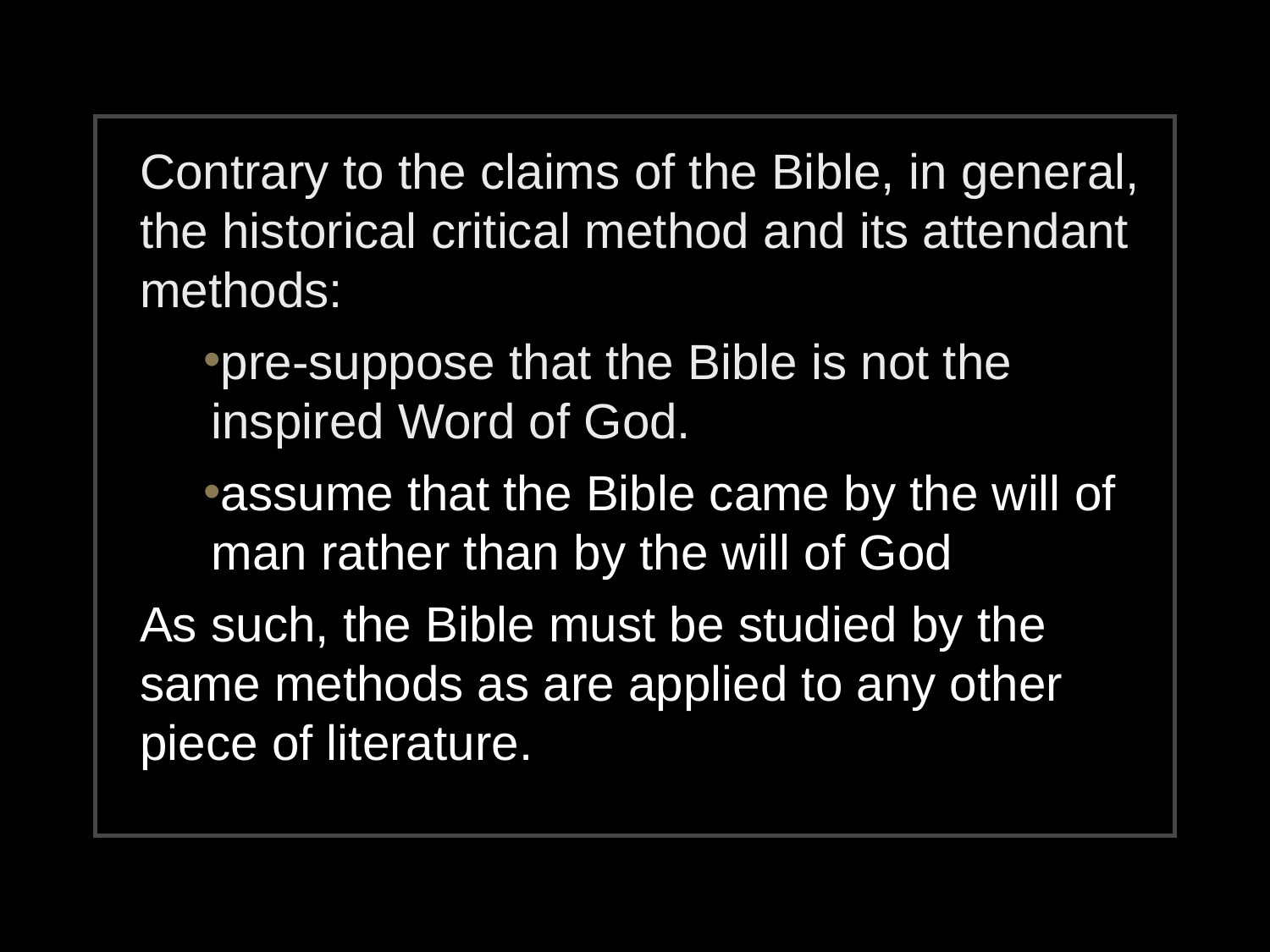

Contrary to the claims of the Bible, in general, the historical critical method and its attendant methods:
pre-suppose that the Bible is not the inspired Word of God.
assume that the Bible came by the will of man rather than by the will of God
As such, the Bible must be studied by the same methods as are applied to any other piece of literature.